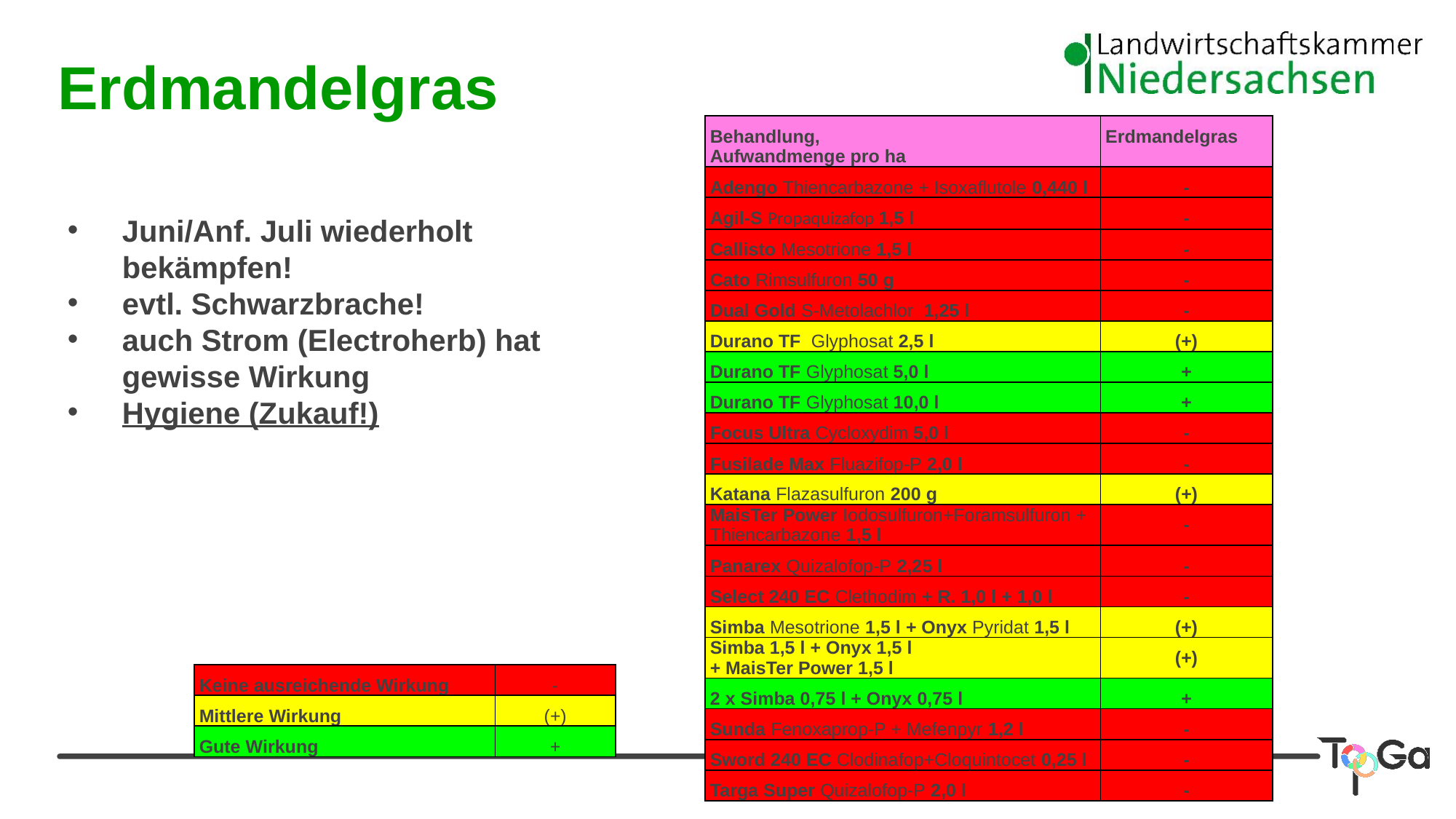

Erdmandelgras

| Behandlung, Aufwandmenge pro ha | Erdmandelgras |
| --- | --- |
| Adengo Thiencarbazone + Isoxaflutole 0,440 l | - |
| Agil-S Propaquizafop 1,5 l | - |
| Callisto Mesotrione 1,5 l | - |
| Cato Rimsulfuron 50 g | - |
| Dual Gold S-Metolachlor 1,25 l | - |
| Durano TF Glyphosat 2,5 l | (+) |
| Durano TF Glyphosat 5,0 l | + |
| Durano TF Glyphosat 10,0 l | + |
| Focus Ultra Cycloxydim 5,0 l | - |
| Fusilade Max Fluazifop-P 2,0 l | - |
| Katana Flazasulfuron 200 g | (+) |
| MaisTer Power Iodosulfuron+Foramsulfuron + Thiencarbazone 1,5 l | - |
| Panarex Quizalofop-P 2,25 l | - |
| Select 240 EC Clethodim + R. 1,0 l + 1,0 l | - |
| Simba Mesotrione 1,5 l + Onyx Pyridat 1,5 l | (+) |
| Simba 1,5 l + Onyx 1,5 l + MaisTer Power 1,5 l | (+) |
| 2 x Simba 0,75 l + Onyx 0,75 l | + |
| Sunda Fenoxaprop-P + Mefenpyr 1,2 l | - |
| Sword 240 EC Clodinafop+Cloquintocet 0,25 l | - |
| Targa Super Quizalofop-P 2,0 l | - |

Juni/Anf. Juli wiederholt
bekämpfen!
evtl. Schwarzbrache!
auch Strom (Electroherb) hat gewisse Wirkung
Hygiene (Zukauf!)

| Keine ausreichende Wirkung | - |
| --- | --- |
| Mittlere Wirkung | (+) |
| Gute Wirkung | + |